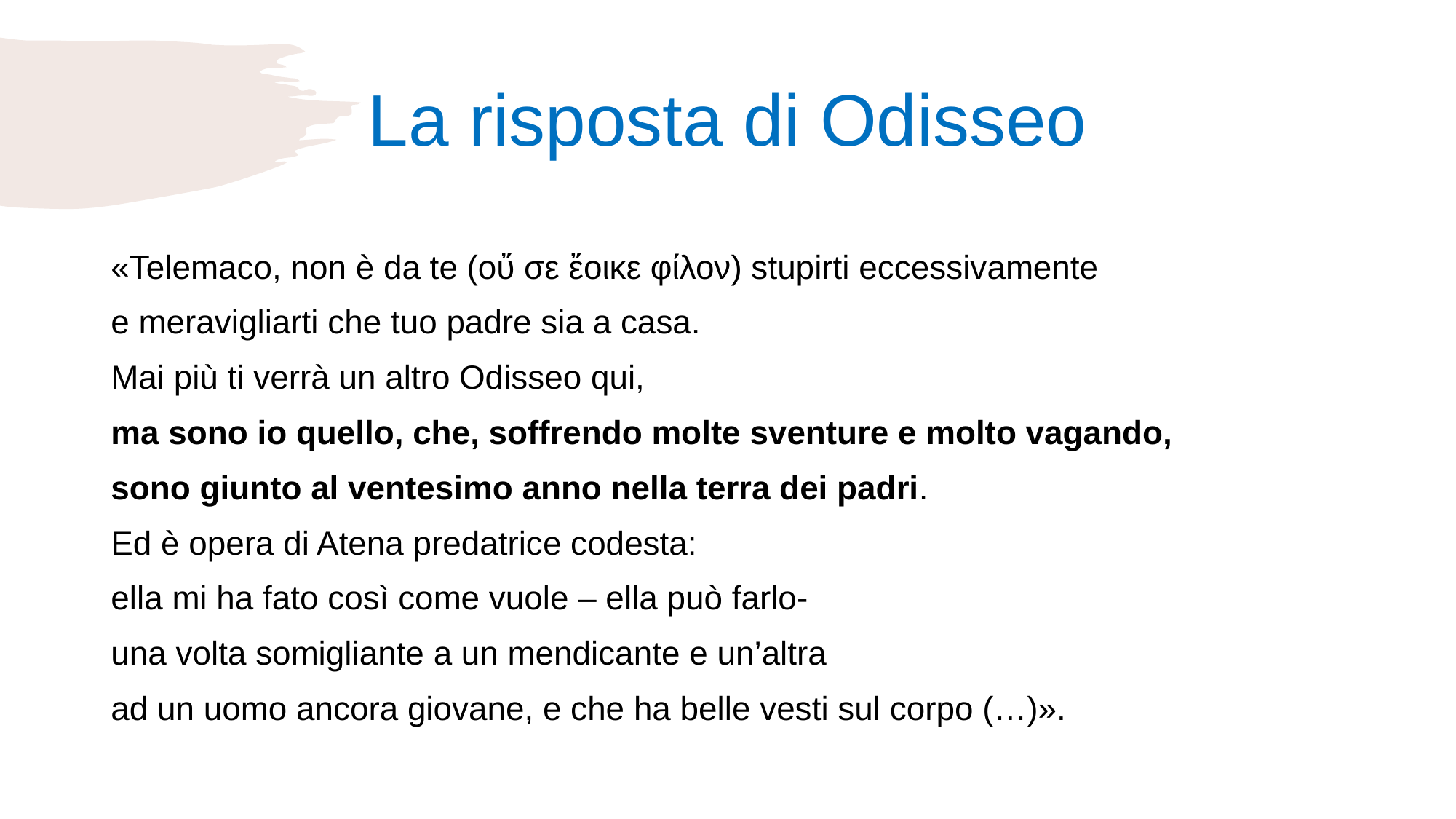

# La risposta di Odisseo
«Telemaco, non è da te (οὔ σε ἔοικε φίλον) stupirti eccessivamente
e meravigliarti che tuo padre sia a casa.
Mai più ti verrà un altro Odisseo qui,
ma sono io quello, che, soffrendo molte sventure e molto vagando,
sono giunto al ventesimo anno nella terra dei padri.
Ed è opera di Atena predatrice codesta:
ella mi ha fato così come vuole – ella può farlo-
una volta somigliante a un mendicante e un’altra
ad un uomo ancora giovane, e che ha belle vesti sul corpo (…)».